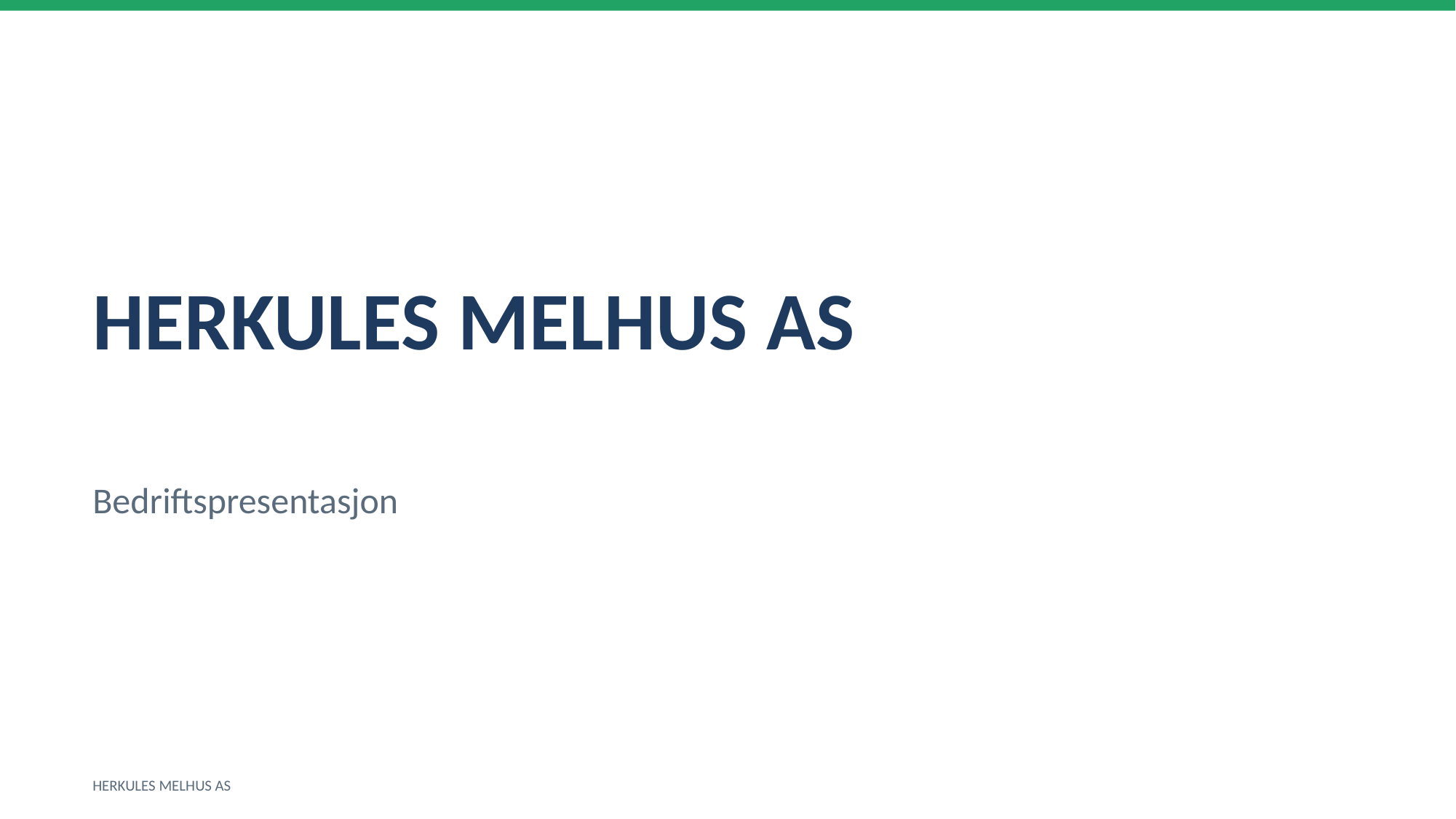

HERKULES MELHUS AS
Bedriftspresentasjon
HERKULES MELHUS AS